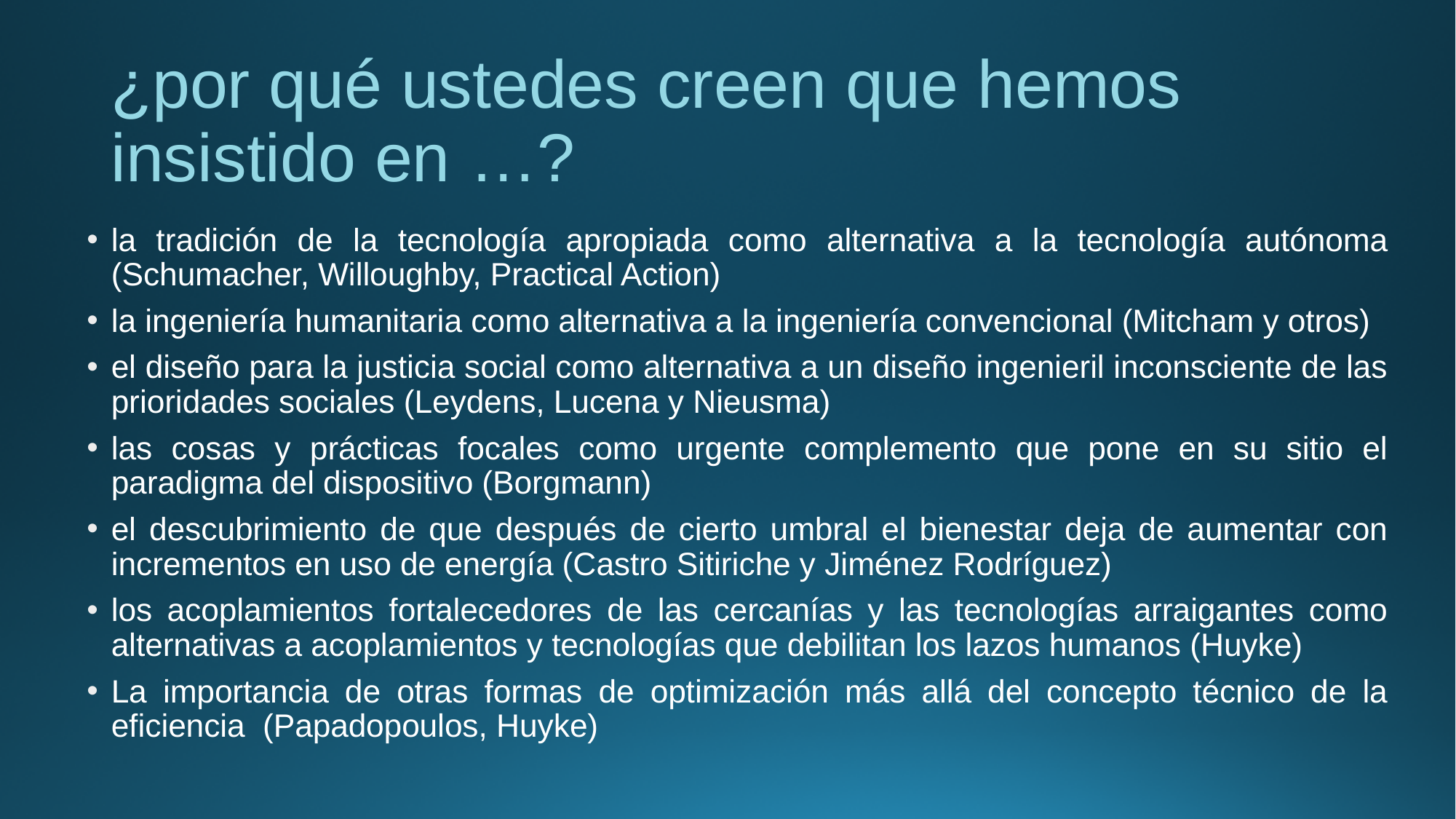

# ¿por qué ustedes creen que hemos insistido en …?
la tradición de la tecnología apropiada como alternativa a la tecnología autónoma (Schumacher, Willoughby, Practical Action)
la ingeniería humanitaria como alternativa a la ingeniería convencional (Mitcham y otros)
el diseño para la justicia social como alternativa a un diseño ingenieril inconsciente de las prioridades sociales (Leydens, Lucena y Nieusma)
las cosas y prácticas focales como urgente complemento que pone en su sitio el paradigma del dispositivo (Borgmann)
el descubrimiento de que después de cierto umbral el bienestar deja de aumentar con incrementos en uso de energía (Castro Sitiriche y Jiménez Rodríguez)
los acoplamientos fortalecedores de las cercanías y las tecnologías arraigantes como alternativas a acoplamientos y tecnologías que debilitan los lazos humanos (Huyke)
La importancia de otras formas de optimización más allá del concepto técnico de la eficiencia  (Papadopoulos, Huyke)